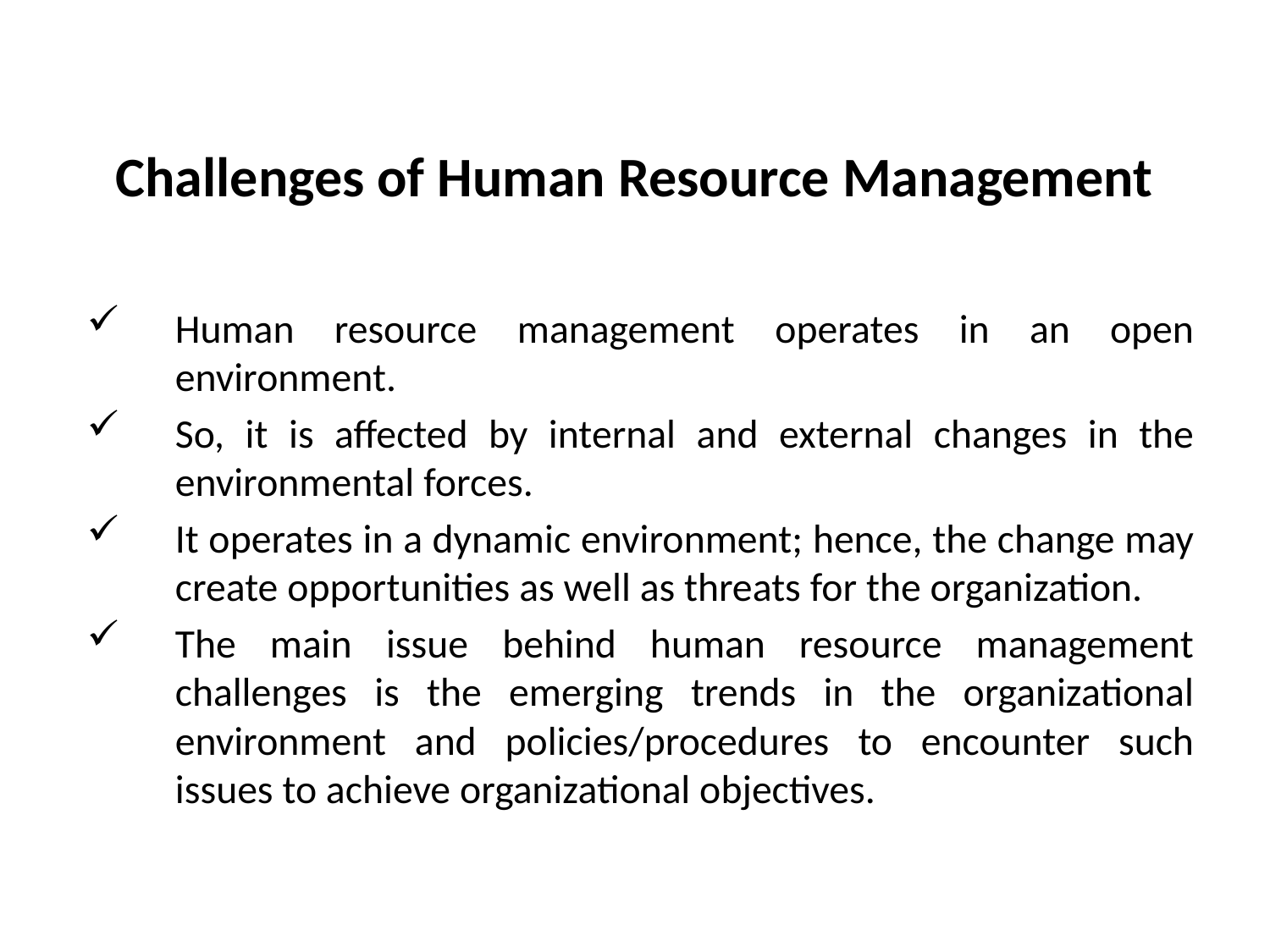

# Challenges of Human Resource Management
Human resource management operates in an open environment.
So, it is affected by internal and external changes in the environmental forces.
It operates in a dynamic environment; hence, the change may create opportunities as well as threats for the organization.
The main issue behind human resource management challenges is the emerging trends in the organizational environment and policies/procedures to encounter such issues to achieve organizational objectives.